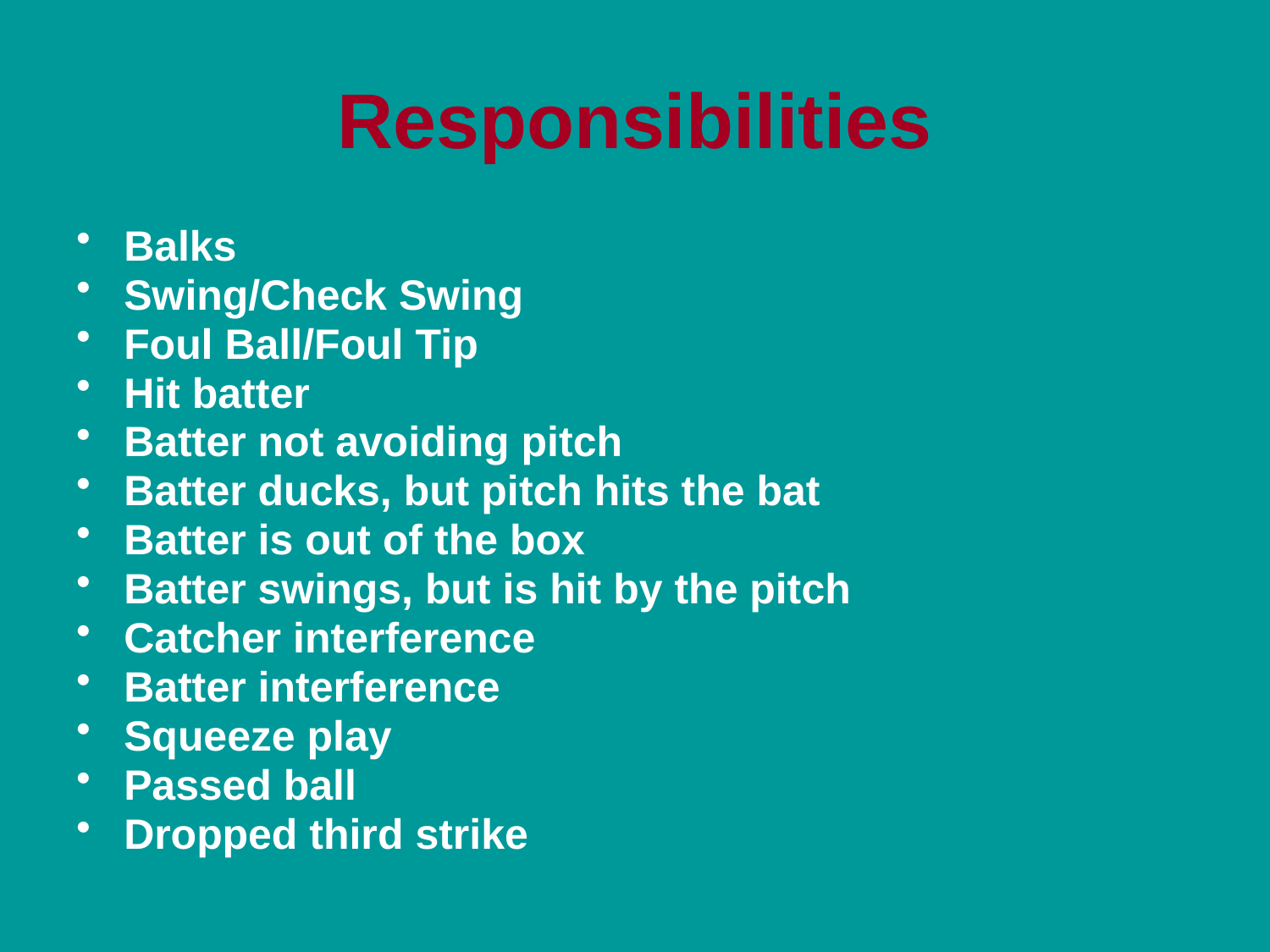

# Responsibilities
Balks
Swing/Check Swing
Foul Ball/Foul Tip
Hit batter
Batter not avoiding pitch
Batter ducks, but pitch hits the bat
Batter is out of the box
Batter swings, but is hit by the pitch
Catcher interference
Batter interference
Squeeze play
Passed ball
Dropped third strike